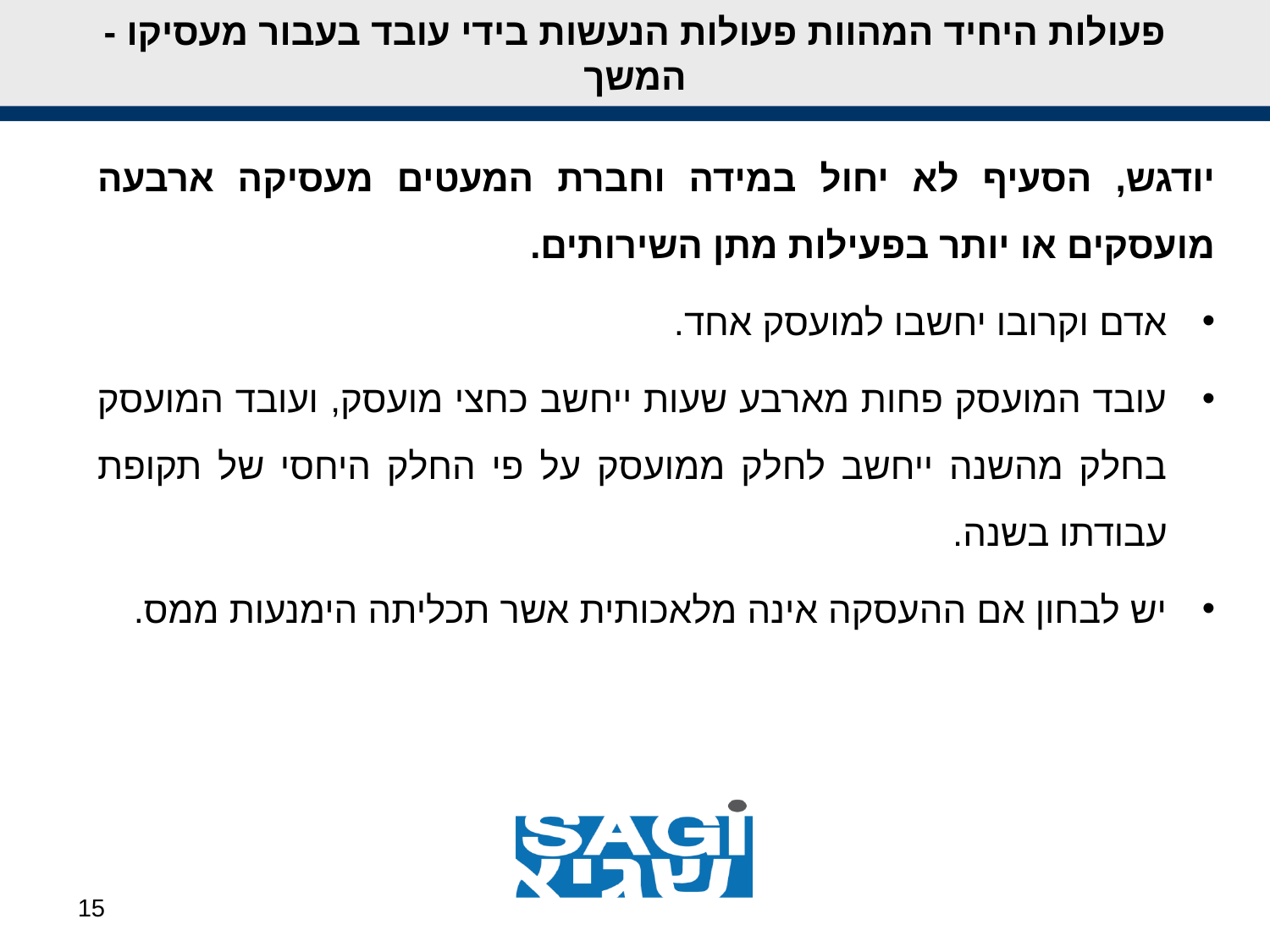

# פעולות היחיד המהוות פעולות הנעשות בידי עובד בעבור מעסיקו - המשך
יודגש, הסעיף לא יחול במידה וחברת המעטים מעסיקה ארבעה מועסקים או יותר בפעילות מתן השירותים.
אדם וקרובו יחשבו למועסק אחד.
עובד המועסק פחות מארבע שעות ייחשב כחצי מועסק, ועובד המועסק בחלק מהשנה ייחשב לחלק ממועסק על פי החלק היחסי של תקופת עבודתו בשנה.
יש לבחון אם ההעסקה אינה מלאכותית אשר תכליתה הימנעות ממס.
15